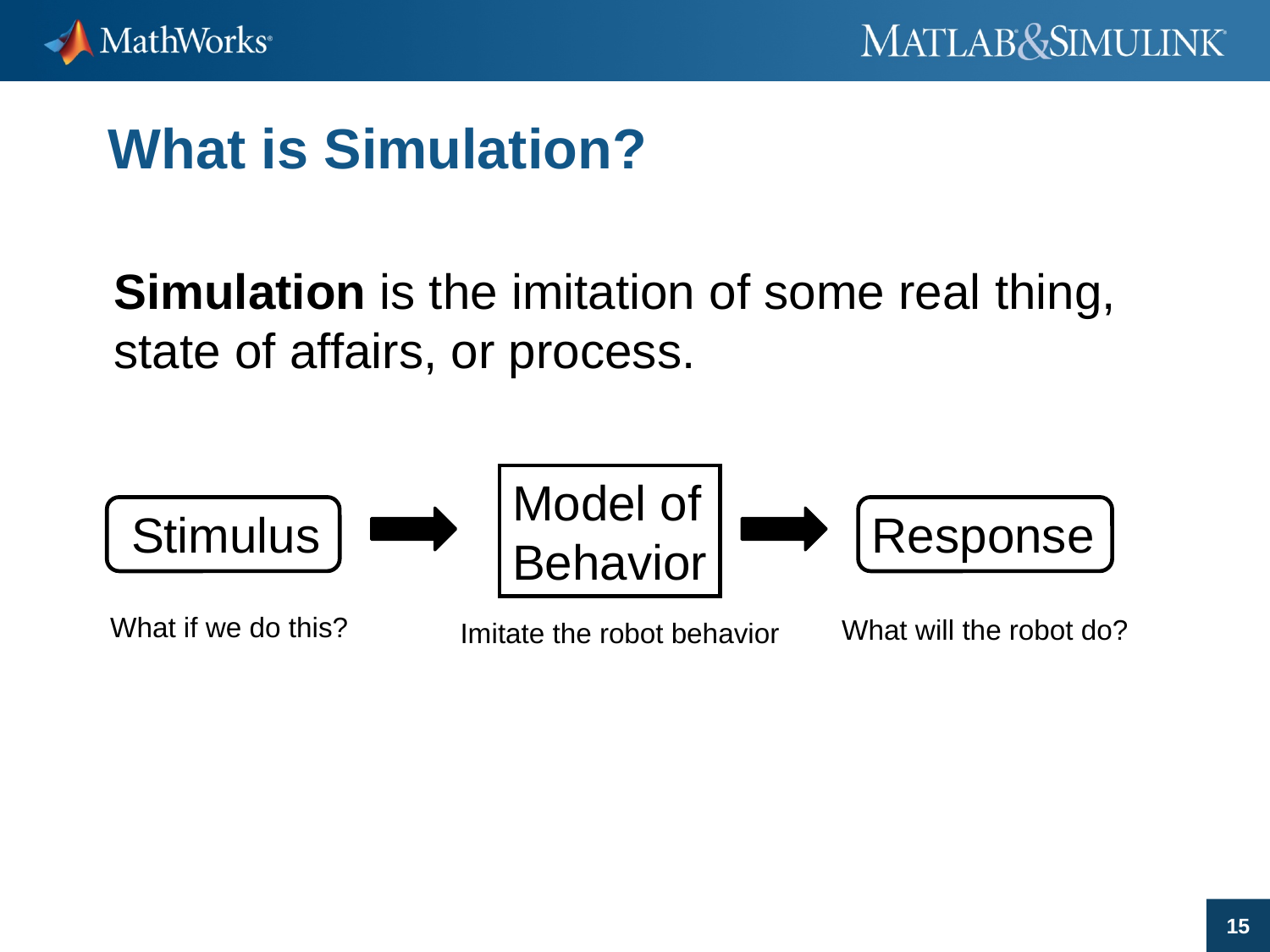

What is Simulation?
Simulation is the imitation of some real thing, state of affairs, or process.
Model of
Behavior

Stimulus
Response

What if we do this?
What will the robot do?
Imitate the robot behavior